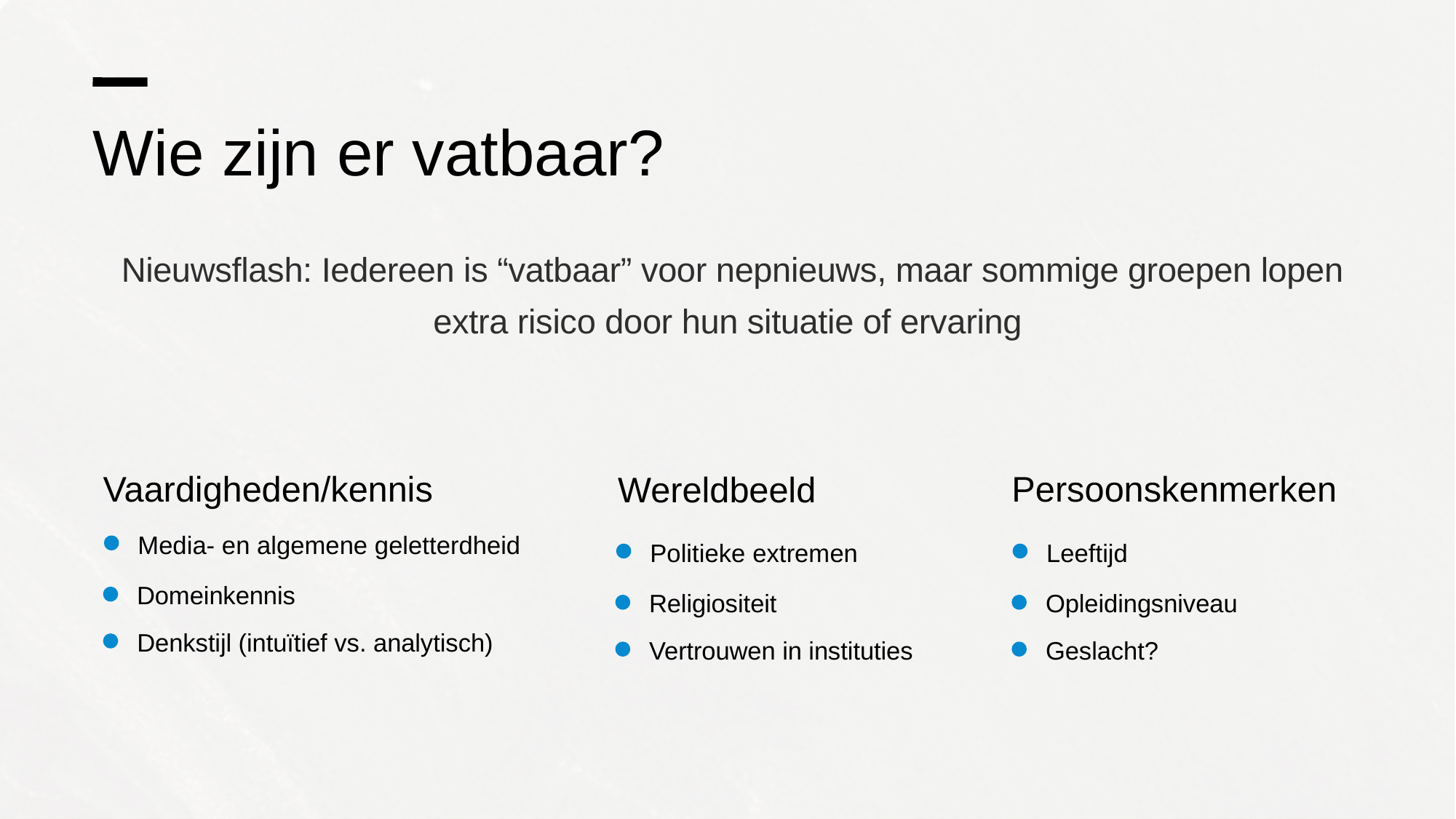

Wie zijn er vatbaar?
 Nieuwsflash: Iedereen is “vatbaar” voor nepnieuws, maar sommige groepen lopen extra risico door hun situatie of ervaring

Persoonskenmerken
Vaardigheden/kennis
Wereldbeeld
Media- en algemene geletterdheid
Politieke extremen
Leeftijd

Domeinkennis
Religiositeit
Opleidingsniveau

Denkstijl (intuïtief vs. analytisch)
Vertrouwen in instituties
Geslacht?